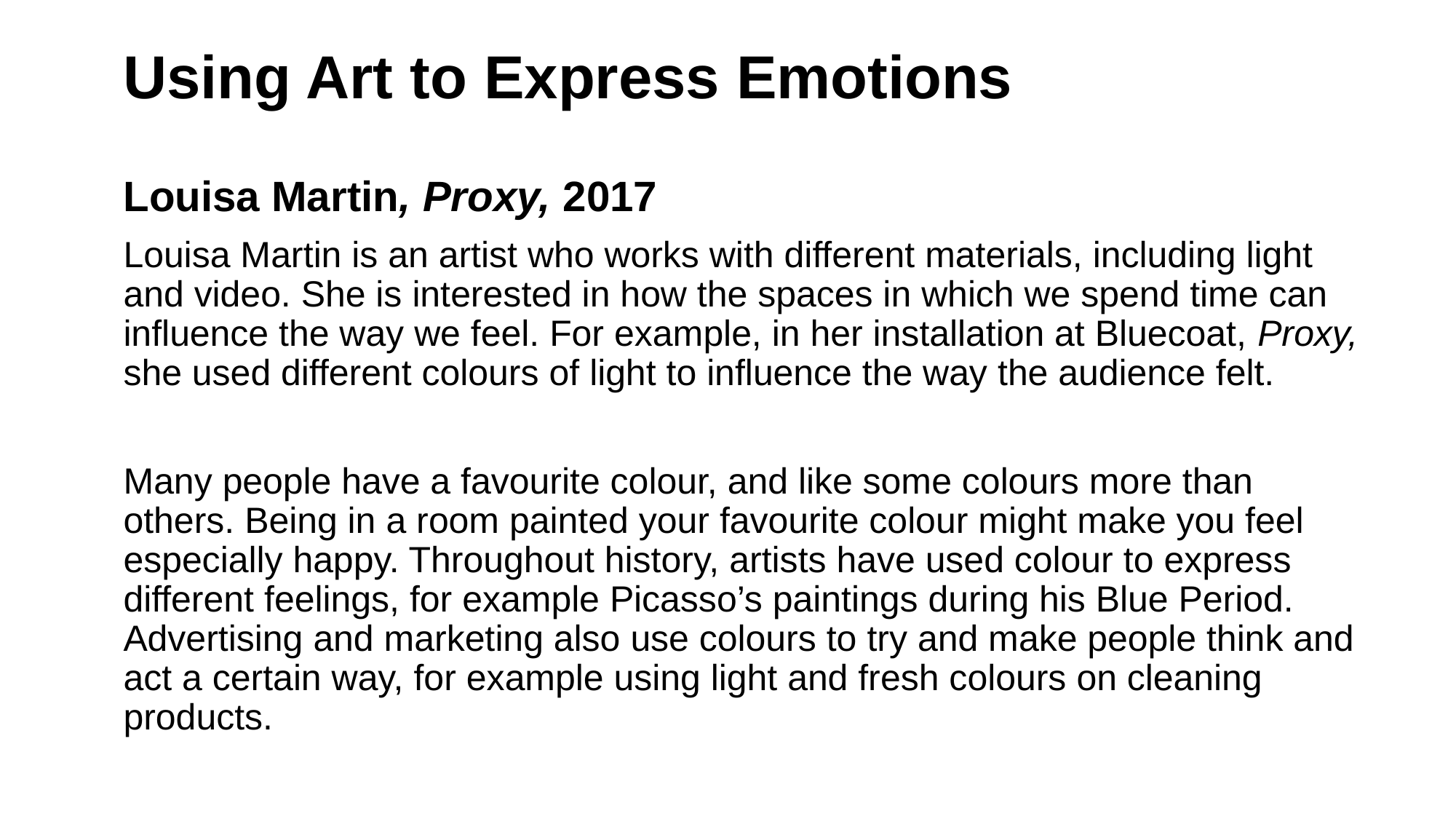

Using Art to Express Emotions

Louisa Martin, Proxy, 2017
Louisa Martin is an artist who works with different materials, including light and video. She is interested in how the spaces in which we spend time can influence the way we feel. For example, in her installation at Bluecoat, Proxy, she used different colours of light to influence the way the audience felt.

Many people have a favourite colour, and like some colours more than others. Being in a room painted your favourite colour might make you feel especially happy. Throughout history, artists have used colour to express different feelings, for example Picasso’s paintings during his Blue Period. Advertising and marketing also use colours to try and make people think and act a certain way, for example using light and fresh colours on cleaning products.